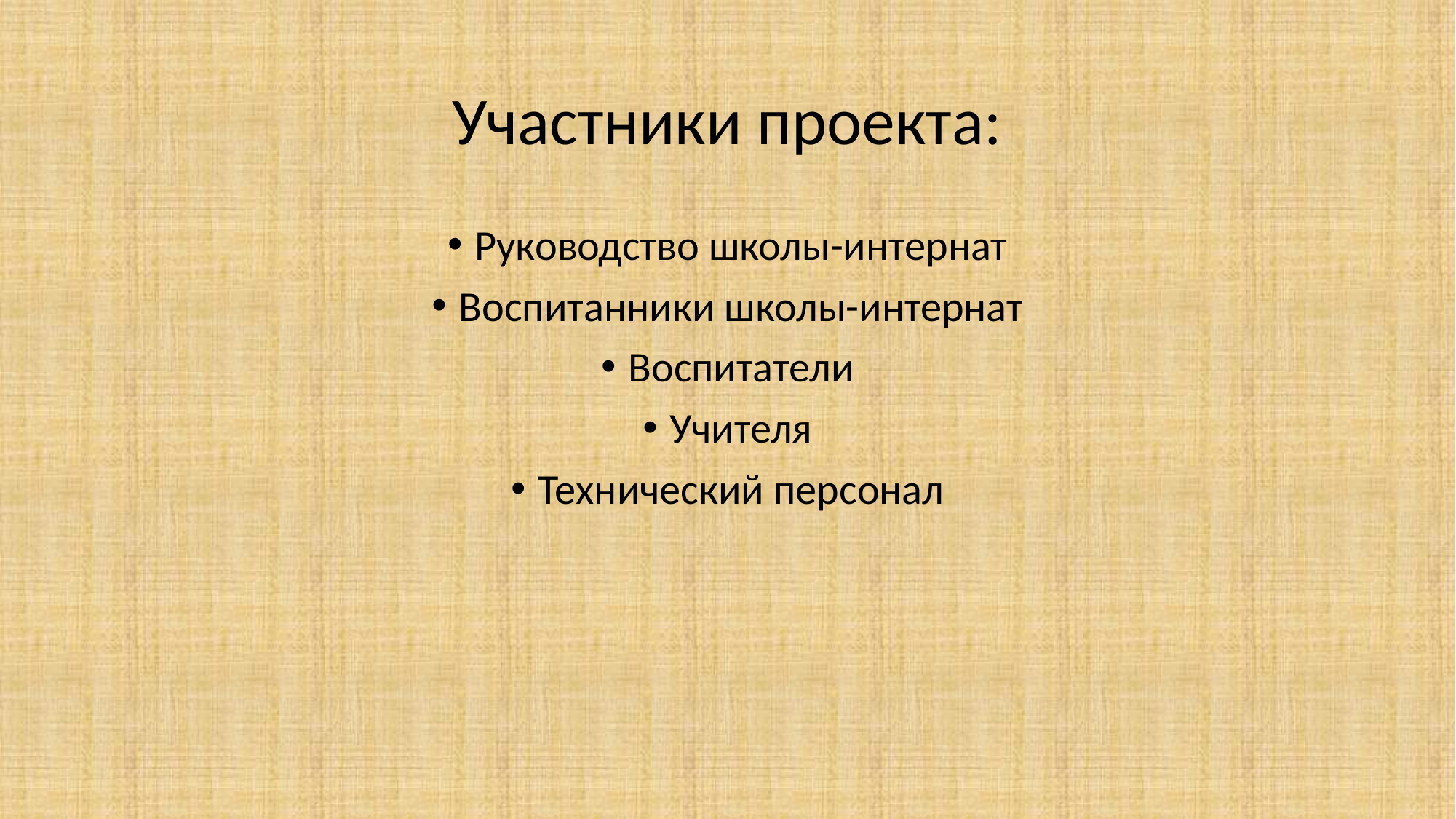

# Участники проекта:
Руководство школы-интернат
Воспитанники школы-интернат
Воспитатели
Учителя
Технический персонал